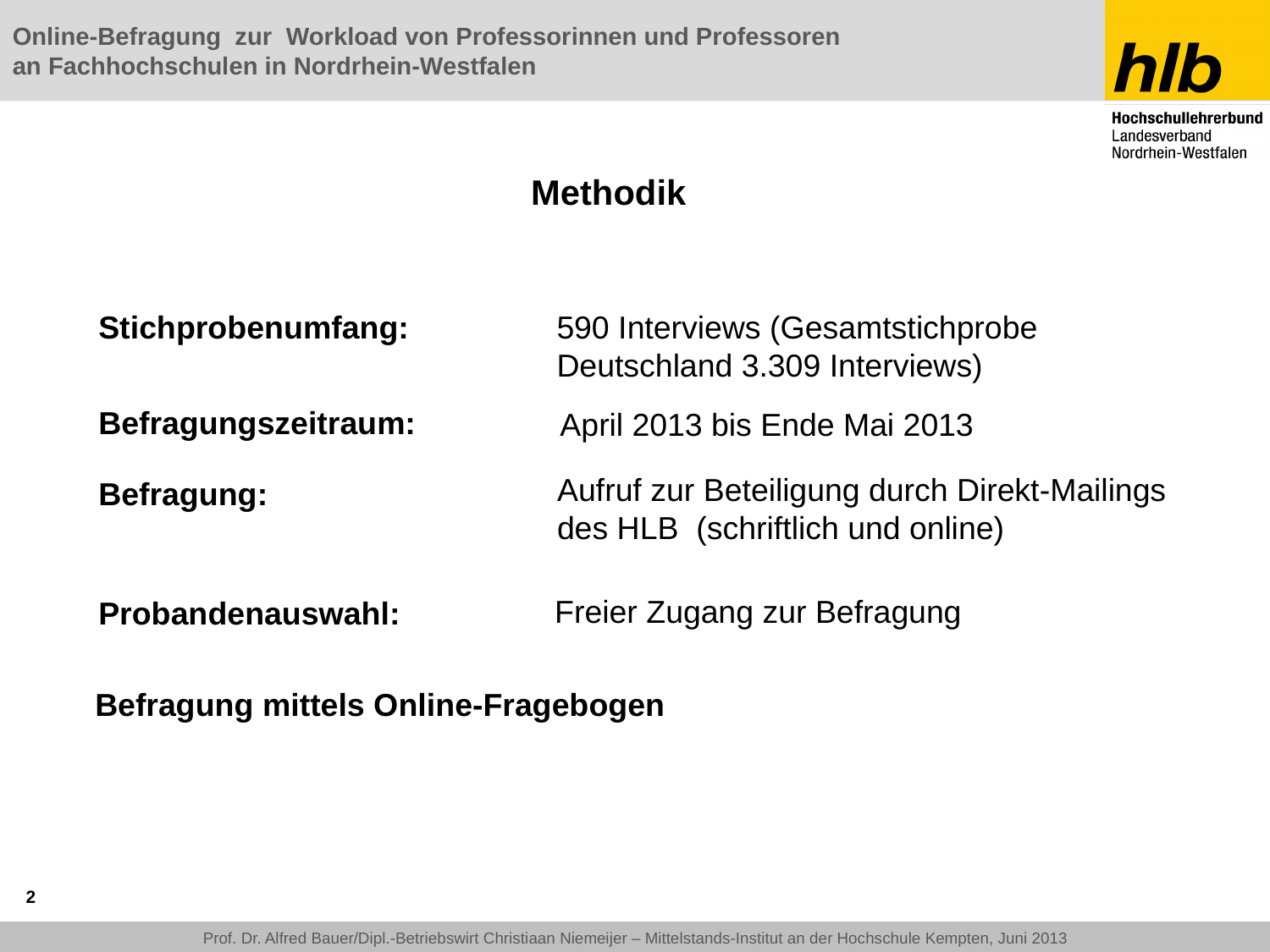

# Methodik
Stichprobenumfang:
590 Interviews (Gesamtstichprobe Deutschland 3.309 Interviews)
Befragungszeitraum:
April 2013 bis Ende Mai 2013
Aufruf zur Beteiligung durch Direkt-Mailings des HLB  (schriftlich und online)
Befragung:
Freier Zugang zur Befragung
Probandenauswahl:
Befragung mittels Online-Fragebogen
2